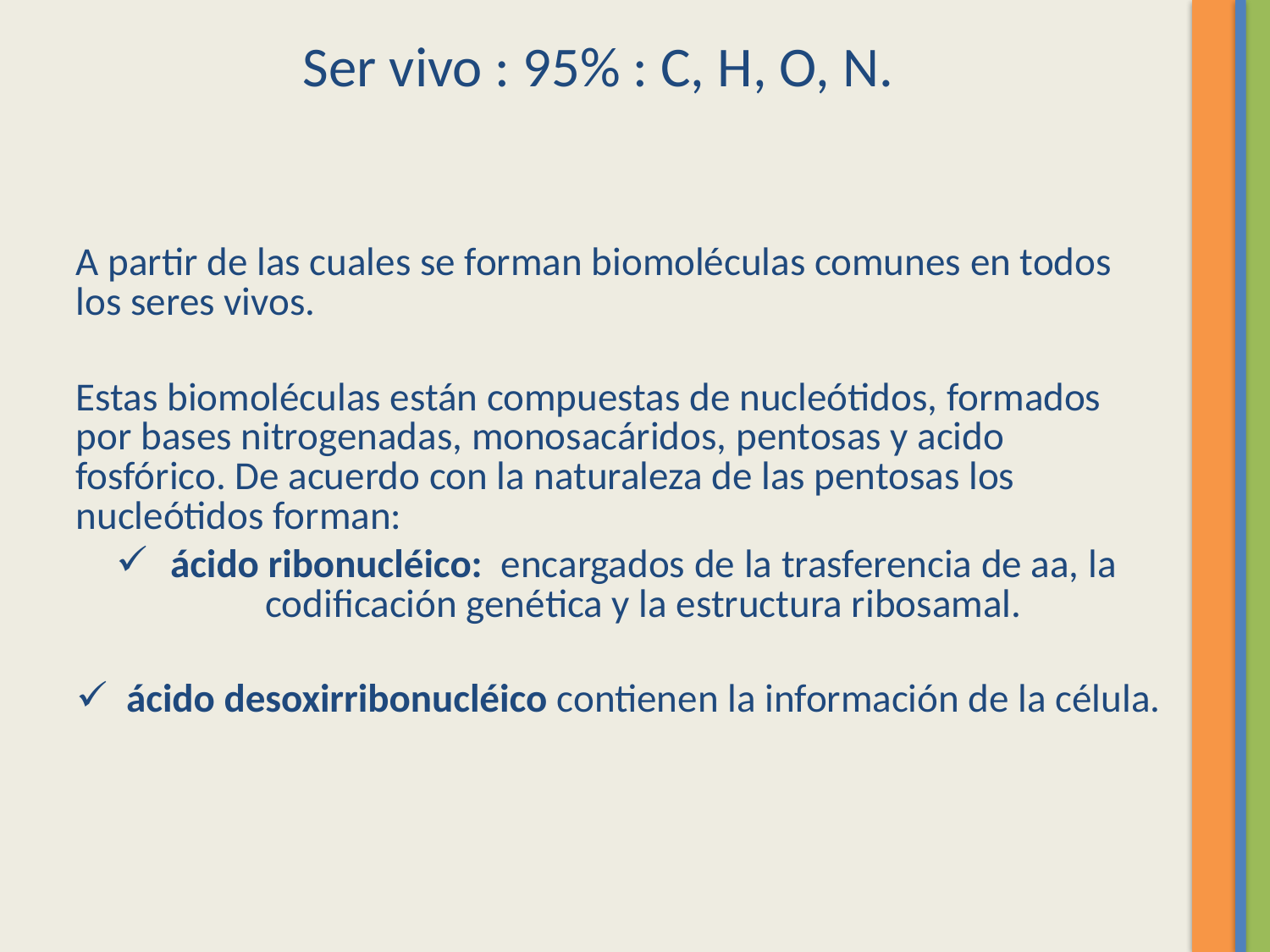

Ser vivo : 95% : C, H, O, N.
A partir de las cuales se forman biomoléculas comunes en todos los seres vivos.

Estas biomoléculas están compuestas de nucleótidos, formados por bases nitrogenadas, monosacáridos, pentosas y acido fosfórico. De acuerdo con la naturaleza de las pentosas los nucleótidos forman:
ácido ribonucléico:  encargados de la trasferencia de aa, la codificación genética y la estructura ribosamal.

ácido desoxirribonucléico contienen la información de la célula.